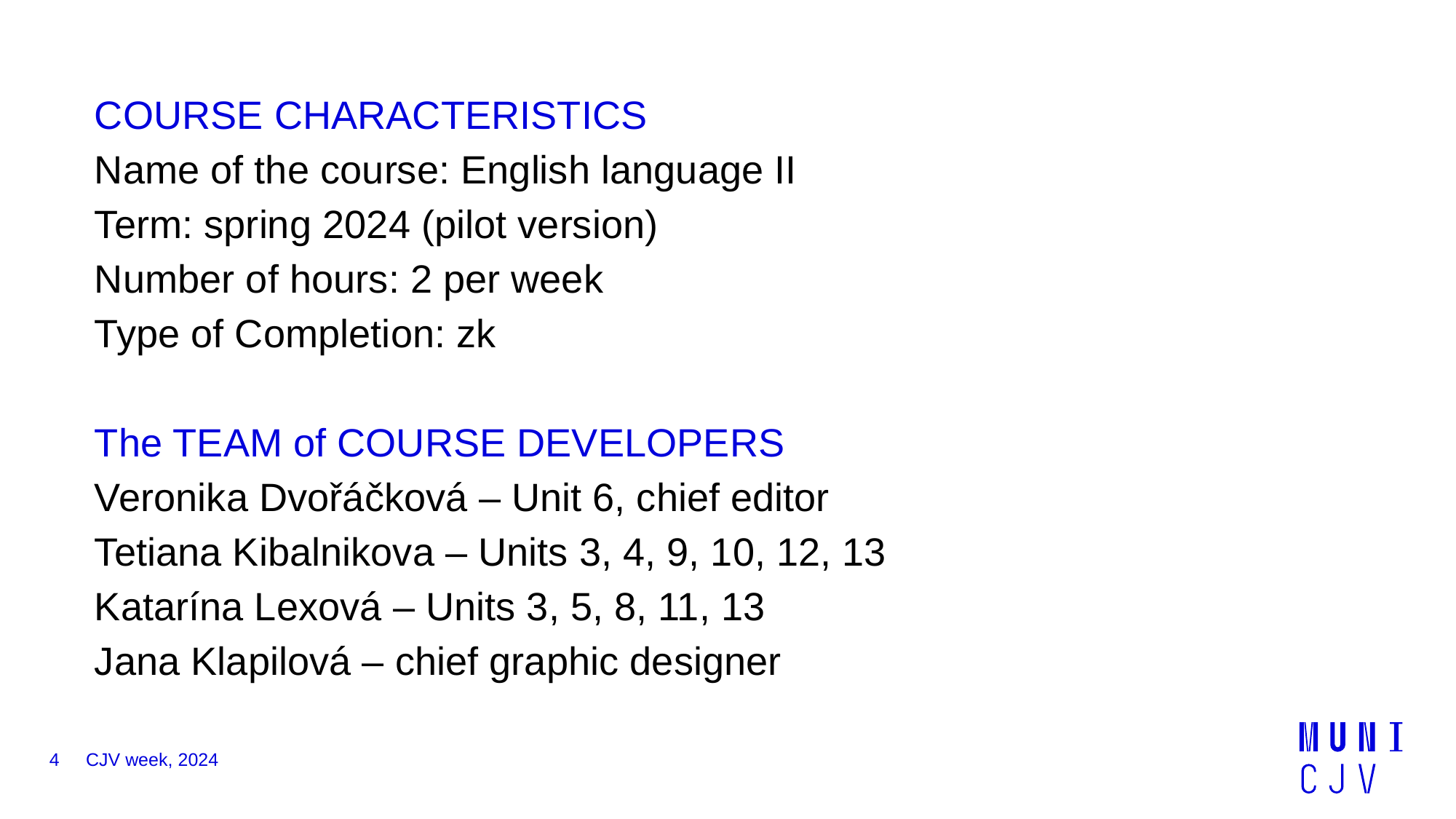

COURSE CHARACTERISTICS
Name of the course: English language II
Term: spring 2024 (pilot version)
Number of hours: 2 per week
Type of Completion: zk

The TEAM of COURSE DEVELOPERS
Veronika Dvořáčková ‒ Unit 6, chief editor
Tetiana Kibalnikova ‒ Units 3, 4, 9, 10, 12, 13
Katarína Lexová ‒ Units 3, 5, 8, 11, 13
Jana Klapilová ‒ chief graphic designer
4
CJV week, 2024